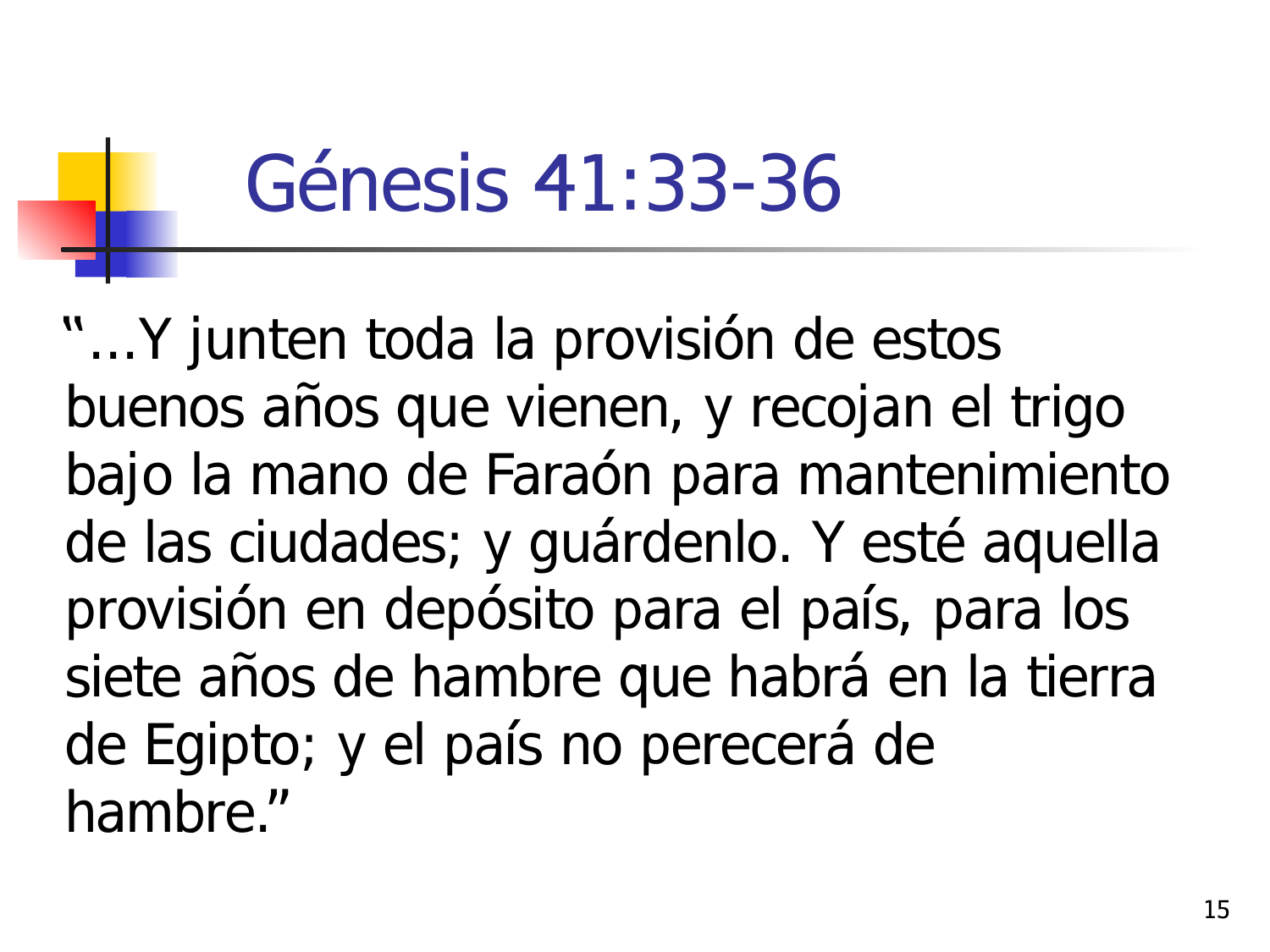

# Génesis 41:33-36
“...Y junten toda la provisión de estos buenos años que vienen, y recojan el trigo bajo la mano de Faraón para mantenimiento de las ciudades; y guárdenlo. Y esté aquella provisión en depósito para el país, para los siete años de hambre que habrá en la tierra de Egipto; y el país no perecerá de hambre.”
15